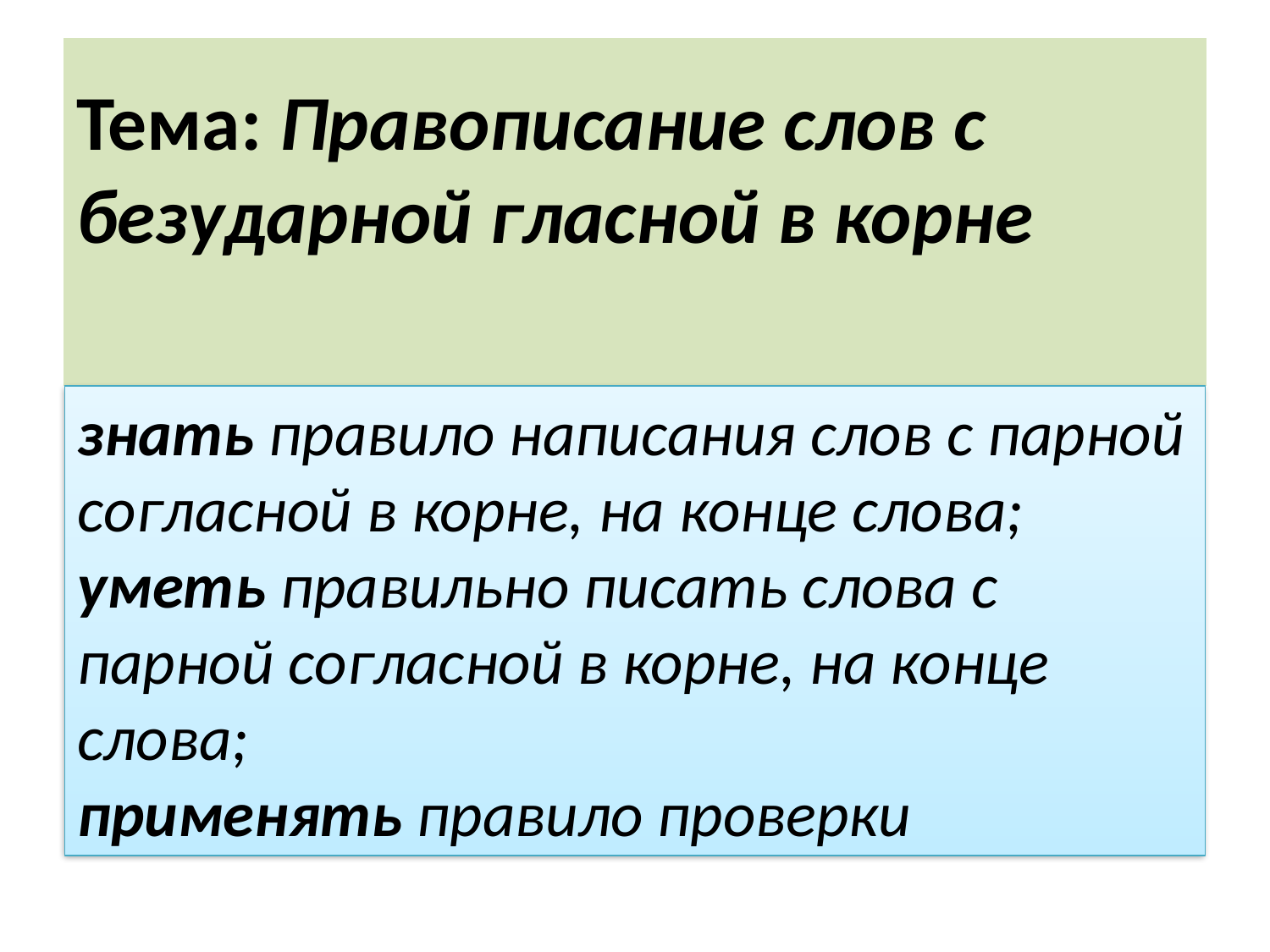

# Тема: Правописание слов с безударной гласной в корне
знать правило написания слов с парной согласной в корне, на конце слова;
уметь правильно писать слова с парной согласной в корне, на конце слова;
применять правило проверки